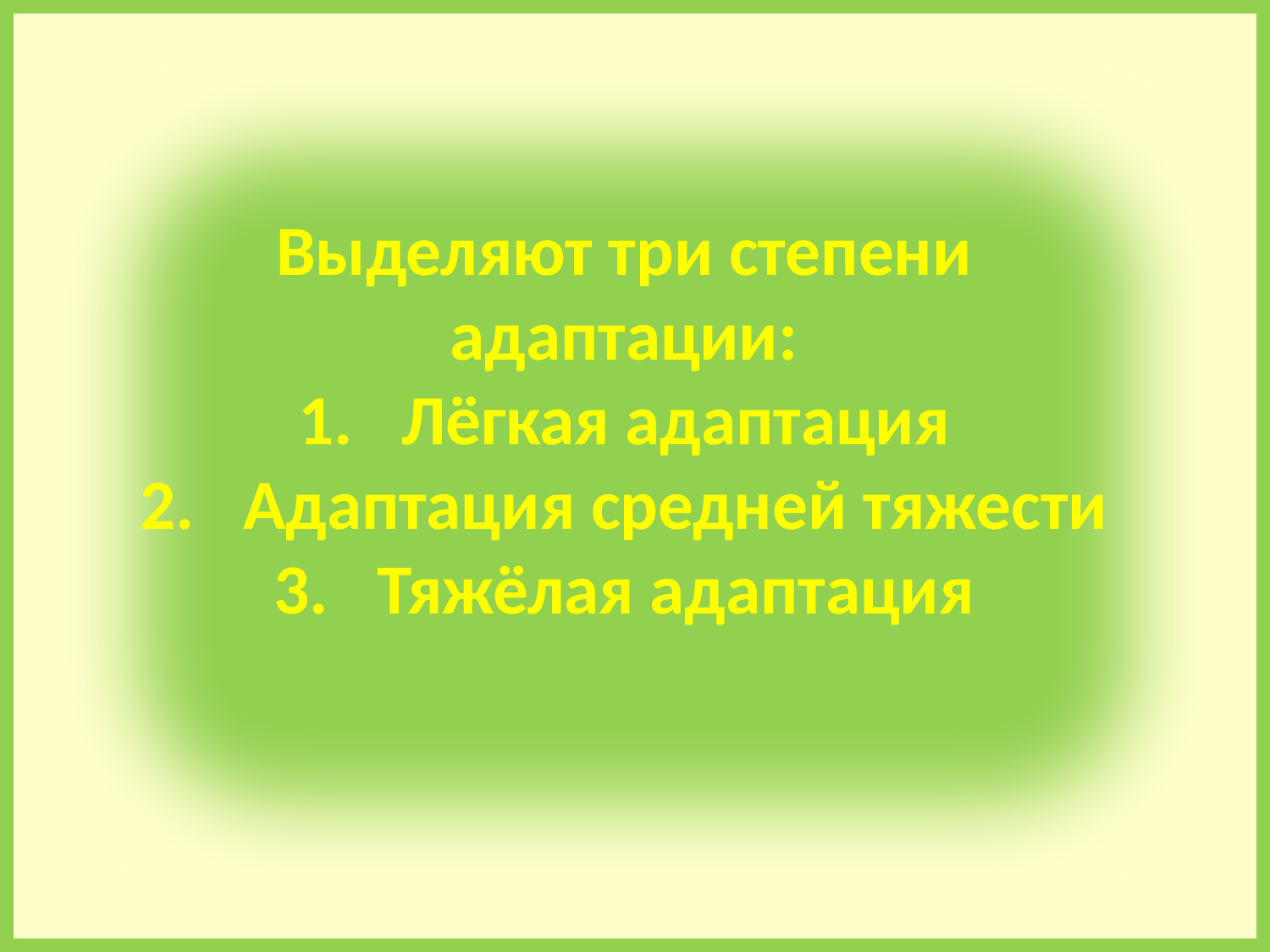

Выделяют три степени адаптации:
Лёгкая адаптация
Адаптация средней тяжести
Тяжёлая адаптация